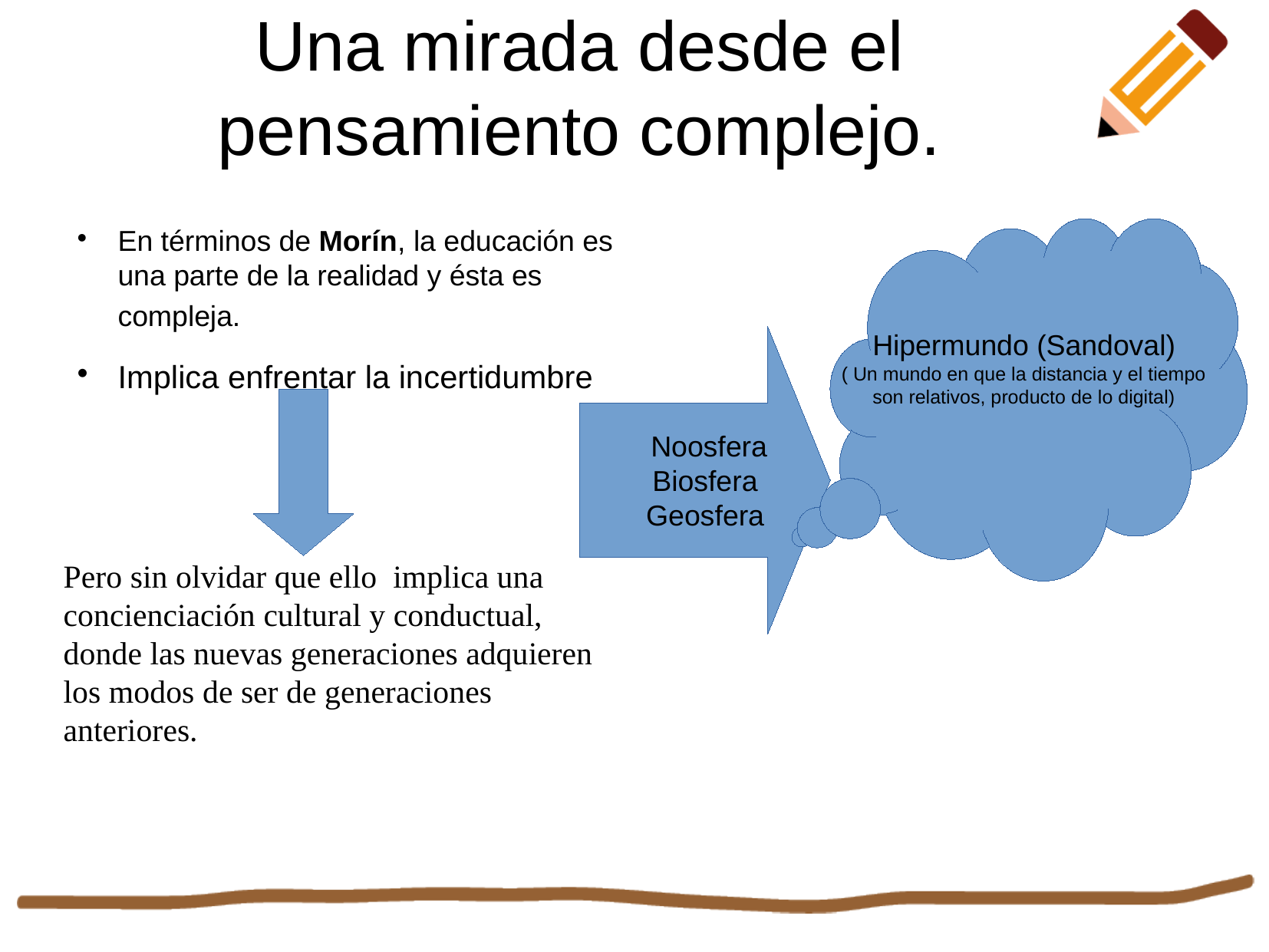

Una mirada desde el pensamiento complejo.
Hipermundo (Sandoval)
( Un mundo en que la distancia y el tiempo
son relativos, producto de lo digital)

En términos de Morín, la educación es una parte de la realidad y ésta es compleja.
Implica enfrentar la incertidumbre
 Noosfera
Biosfera
Geosfera

Pero sin olvidar que ello  implica una concienciación cultural y conductual, donde las nuevas generaciones adquieren los modos de ser de generaciones anteriores.